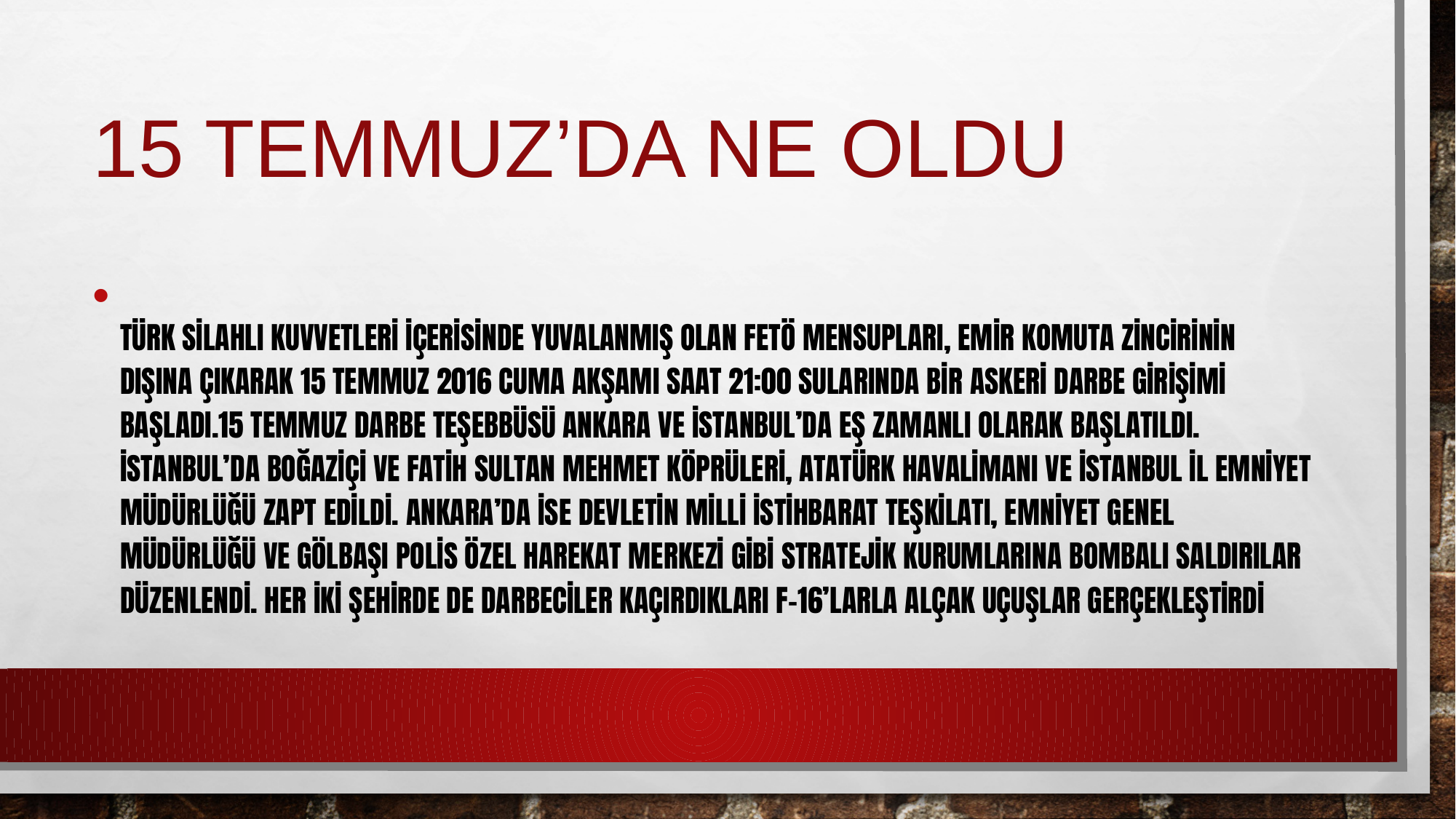

# 15 TEMMUZ’DA NE OLDU
TÜRK SİLAHLI KUVVETLERİ İÇERİSİNDE YUVALANMIŞ OLAN FETÖ MENSUPLARI, EMİR KOMUTA ZİNCİRİNİN DIŞINA ÇIKARAK 15 TEMMUZ 2016 CUMA AKŞAMI SAAT 21:00 SULARINDA BİR ASKERİ DARBE GİRİŞİMİ BAŞLADI.15 TEMMUZ DARBE TEŞEBBÜSÜ ANKARA VE İSTANBUL’DA EŞ ZAMANLI OLARAK BAŞLATILDI. İSTANBUL’DA BOĞAZİÇİ VE FATİH SULTAN MEHMET KÖPRÜLERİ, ATATÜRK HAVALİMANI VE İSTANBUL İL EMNİYET MÜDÜRLÜĞÜ ZAPT EDİLDİ. ANKARA’DA İSE DEVLETİN MİLLİ İSTİHBARAT TEŞKİLATI, EMNİYET GENEL MÜDÜRLÜĞÜ VE GÖLBAŞI POLİS ÖZEL HAREKAT MERKEZİ GİBİ STRATEJİK KURUMLARINA BOMBALI SALDIRILAR DÜZENLENDİ. HER İKİ ŞEHİRDE DE DARBECİLER KAÇIRDIKLARI F-16’LARLA ALÇAK UÇUŞLAR GERÇEKLEŞTİRDİ